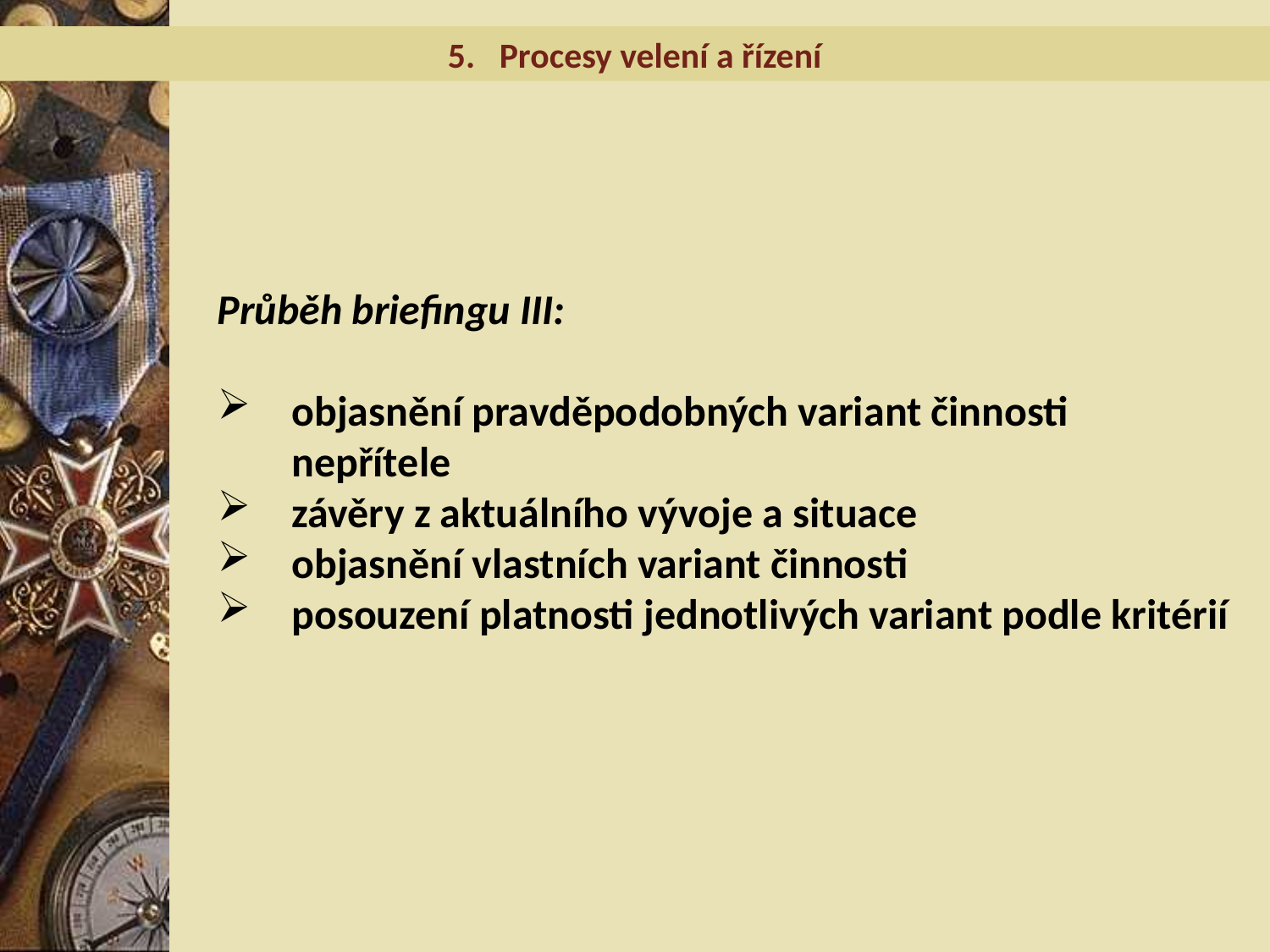

5.   Procesy velení a řízení

Průběh briefingu III:

objasnění pravděpodobných variant činnosti nepřítele
závěry z aktuálního vývoje a situace
objasnění vlastních variant činnosti
posouzení platnosti jednotlivých variant podle kritérií